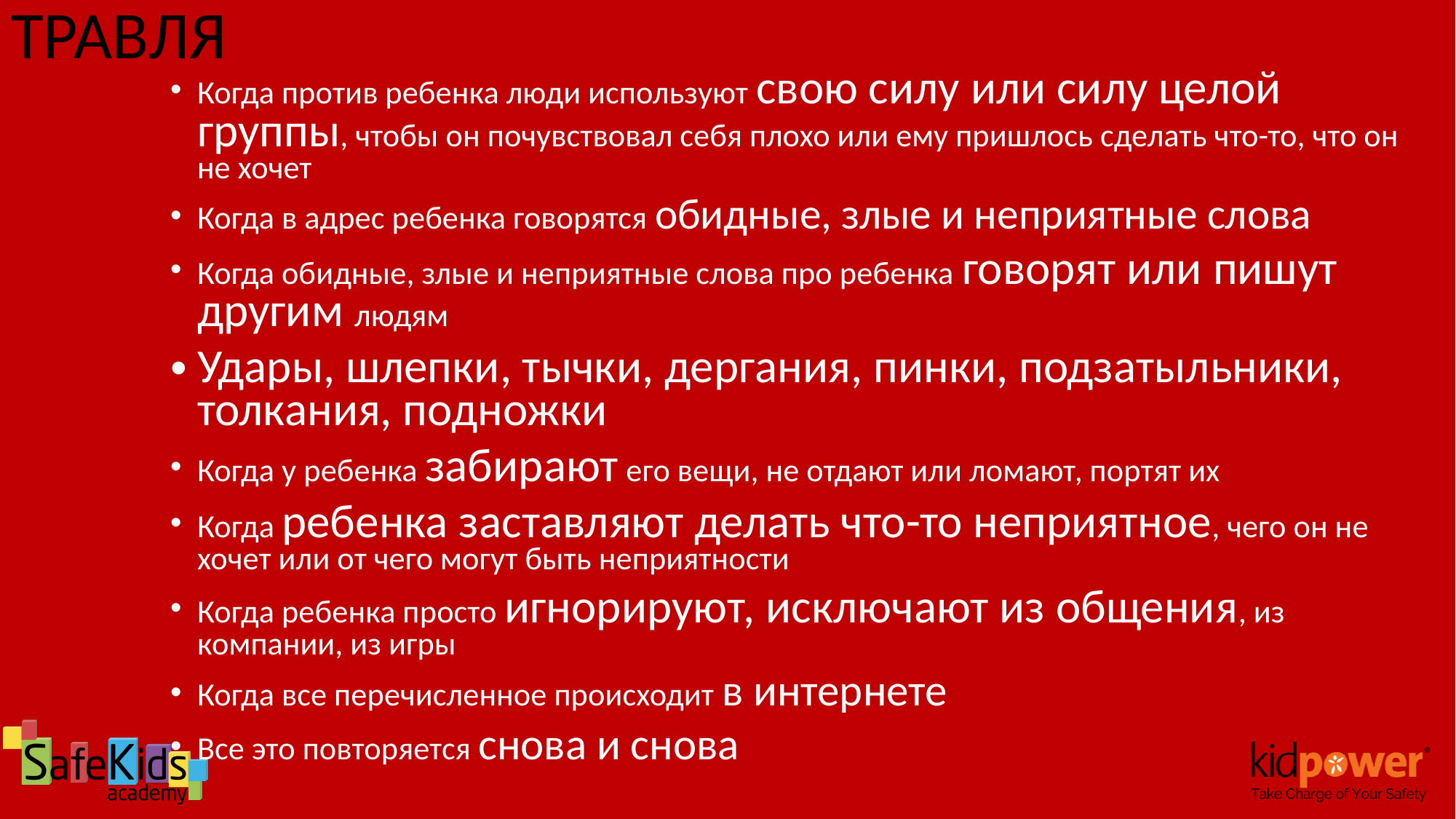

# ТРАВЛЯ
Когда против ребенка люди используют свою силу или силу целой группы, чтобы он почувствовал себя плохо или ему пришлось сделать что-то, что он не хочет
Когда в адрес ребенка говорятся обидные, злые и неприятные слова
Когда обидные, злые и неприятные слова про ребенка говорят или пишут другим людям
Удары, шлепки, тычки, дергания, пинки, подзатыльники, толкания, подножки
Когда у ребенка забирают его вещи, не отдают или ломают, портят их
Когда ребенка заставляют делать что-то неприятное, чего он не хочет или от чего могут быть неприятности
Когда ребенка просто игнорируют, исключают из общения, из компании, из игры
Когда все перечисленное происходит в интернете
Все это повторяется снова и снова